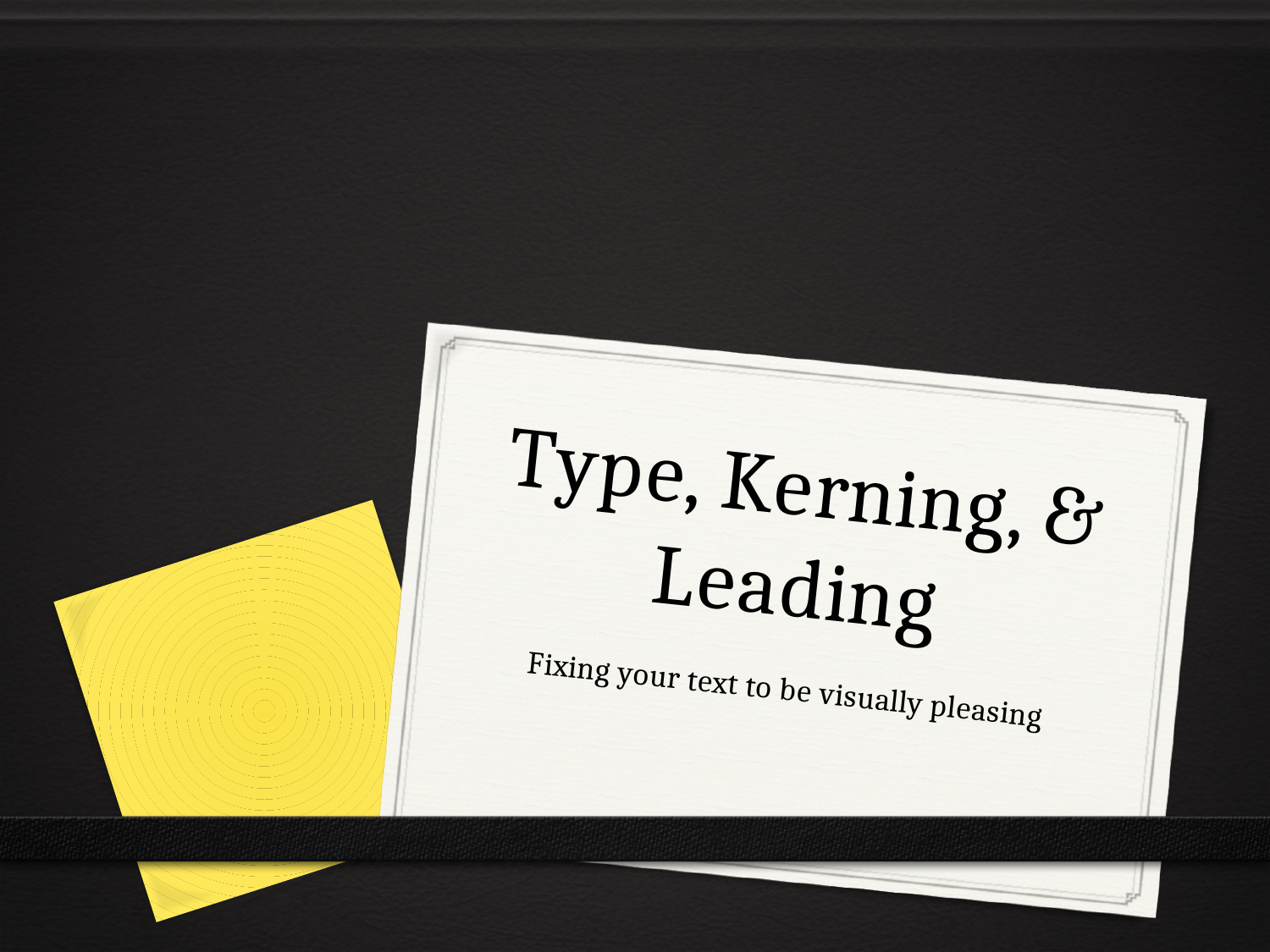

# Type, Kerning, & Leading
Fixing your text to be visually pleasing
pleasing